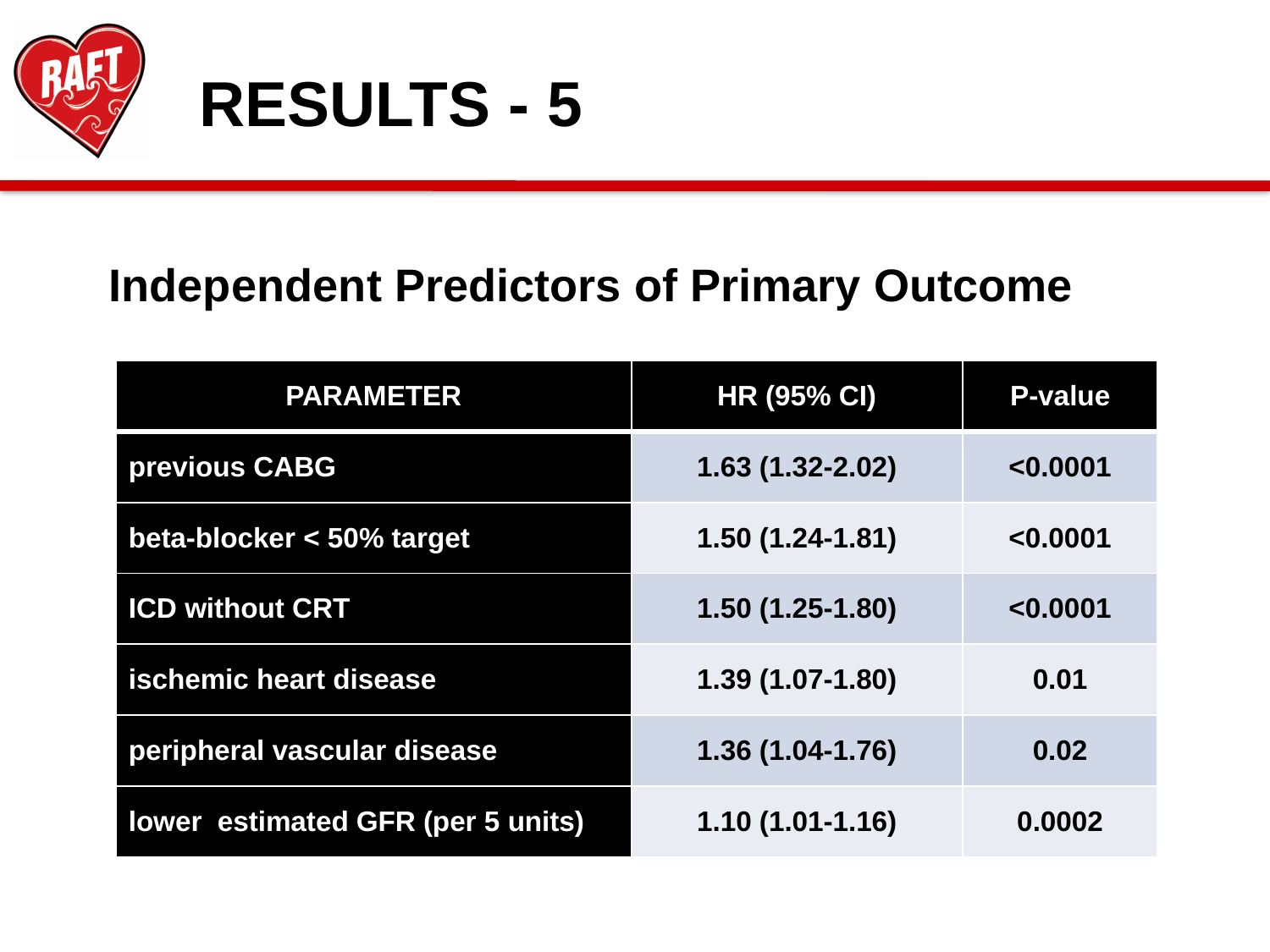

RESULTS - 5
Independent Predictors of Primary Outcome
| PARAMETER | HR (95% CI) | P-value |
| --- | --- | --- |
| previous CABG | 1.63 (1.32-2.02) | <0.0001 |
| beta-blocker < 50% target | 1.50 (1.24-1.81) | <0.0001 |
| ICD without CRT | 1.50 (1.25-1.80) | <0.0001 |
| ischemic heart disease | 1.39 (1.07-1.80) | 0.01 |
| peripheral vascular disease | 1.36 (1.04-1.76) | 0.02 |
| lower estimated GFR (per 5 units) | 1.10 (1.01-1.16) | 0.0002 |